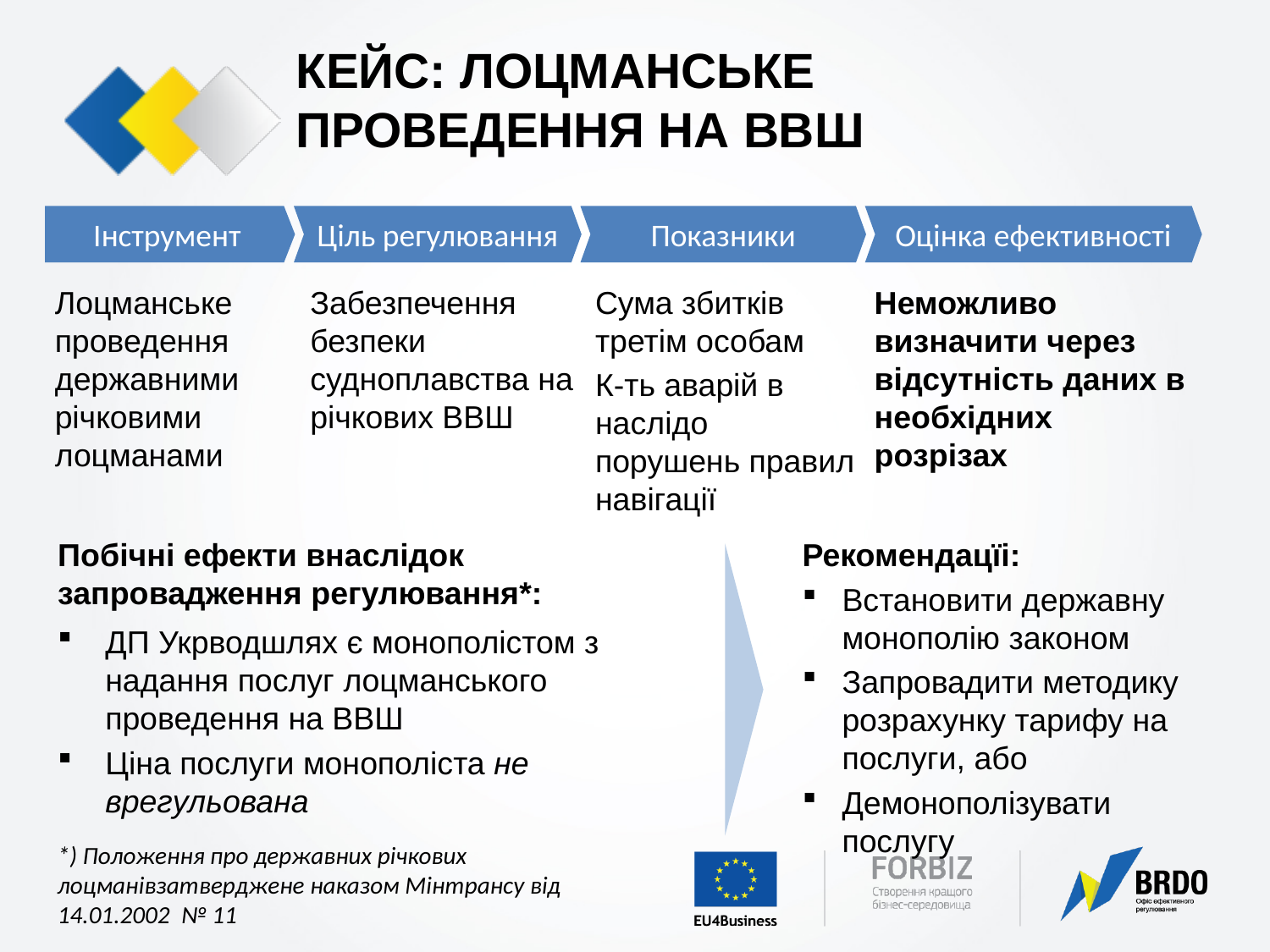

# КЕЙС: ЛОЦМАНСЬКЕ ПРОВЕДЕННЯ НА ВВШ

Інструмент
Ціль регулювання
Показники
Оцінка ефективності
Лоцманське проведення державними річковими лоцманами
Забезпечення безпеки судноплавства на річкових ВВШ
Сума збитків третім особам
К-ть аварій в наслідо порушень правил навігації
Неможливо визначити через відсутність даних в необхідних розрізах

Побічні ефекти внаслідок
запровадження регулювання*:

ДП Укрводшлях є монополістом з надання послуг лоцманського проведення на ВВШ
Ціна послуги монополіста не врегульована

Рекомендацїі:
Встановити державну монополію законом
Запровадити методику розрахунку тарифу на послуги, або
Демонополізувати послугу

*) Положення про державних річкових лоцманівзатверджене наказом Мінтрансу від 14.01.2002  № 11